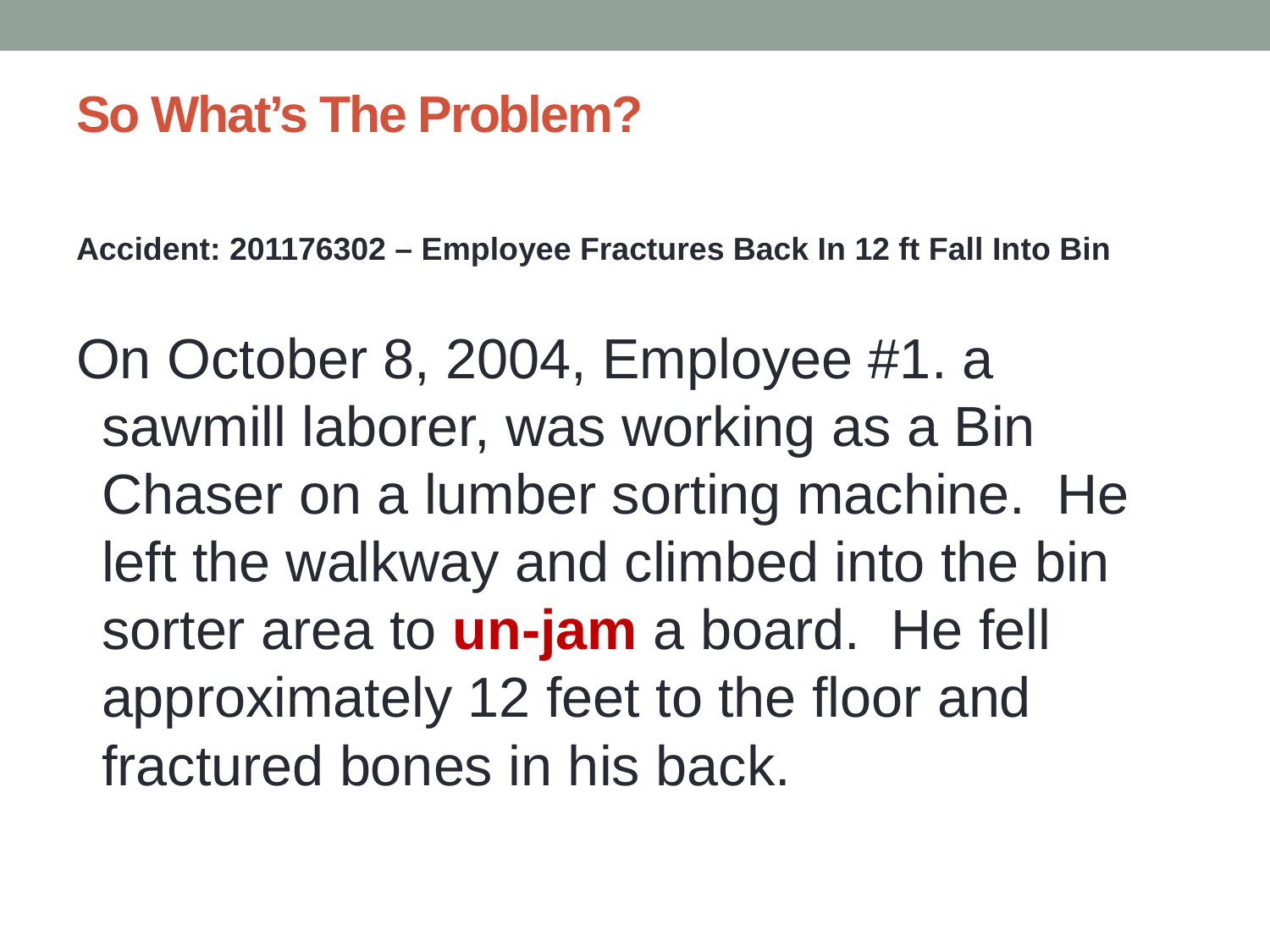

# So What’s The Problem?
Accident: 201176302 – Employee Fractures Back In 12 ft Fall Into Bin

On October 8, 2004, Employee #1. a sawmill laborer, was working as a Bin Chaser on a lumber sorting machine.  He left the walkway and climbed into the bin sorter area to un-jam a board.  He fell approximately 12 feet to the floor and fractured bones in his back.